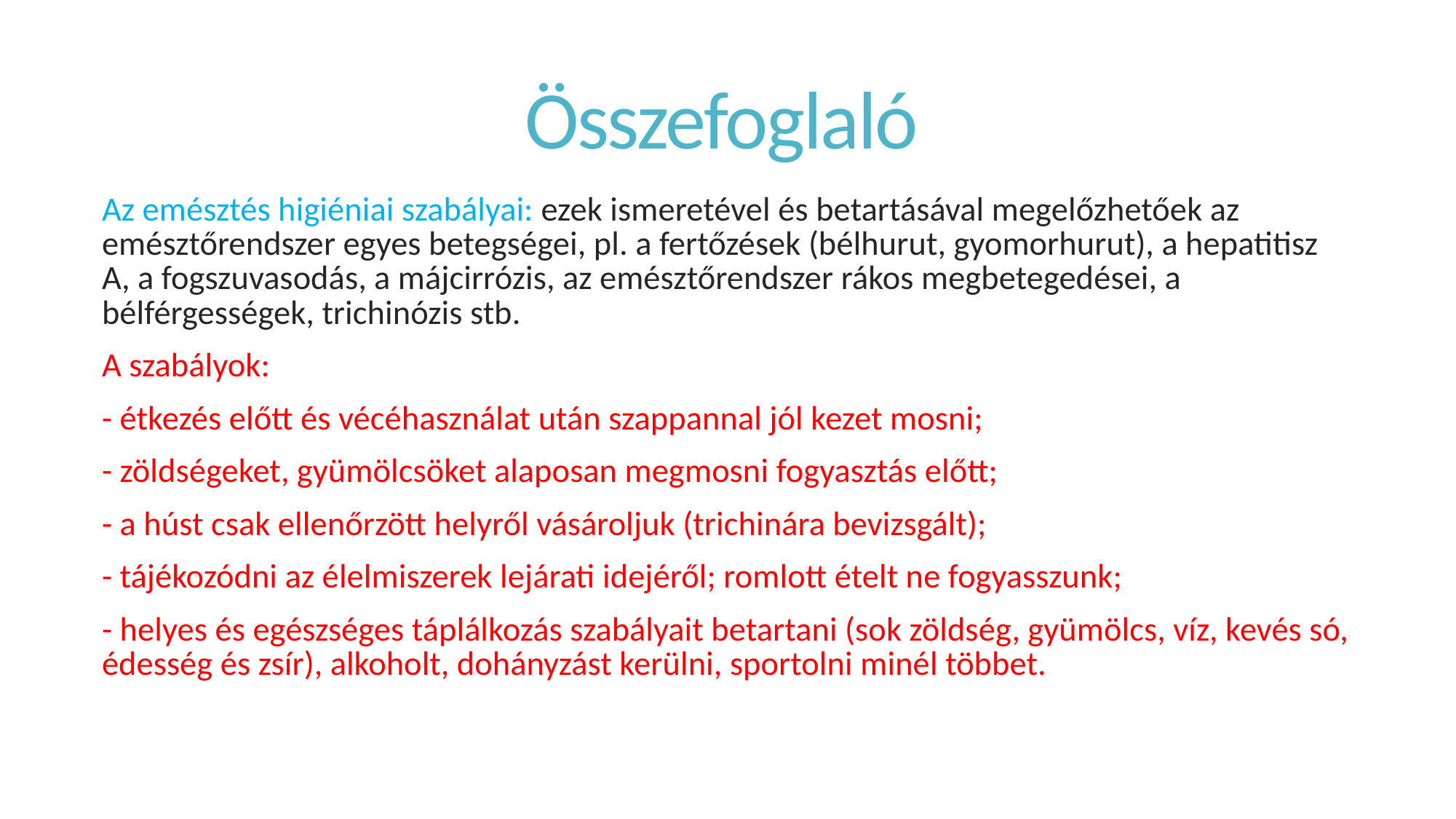

# Összefoglaló
Az emésztés higiéniai szabályai: ezek ismeretével és betartásával megelőzhetőek az emésztőrendszer egyes betegségei, pl. a fertőzések (bélhurut, gyomorhurut), a hepatitisz A, a fogszuvasodás, a májcirrózis, az emésztőrendszer rákos megbetegedései, a bélférgességek, trichinózis stb.
A szabályok:
- étkezés előtt és vécéhasználat után szappannal jól kezet mosni;
- zöldségeket, gyümölcsöket alaposan megmosni fogyasztás előtt;
- a húst csak ellenőrzött helyről vásároljuk (trichinára bevizsgált);
- tájékozódni az élelmiszerek lejárati idejéről; romlott ételt ne fogyasszunk;
- helyes és egészséges táplálkozás szabályait betartani (sok zöldség, gyümölcs, víz, kevés só, édesség és zsír), alkoholt, dohányzást kerülni, sportolni minél többet.